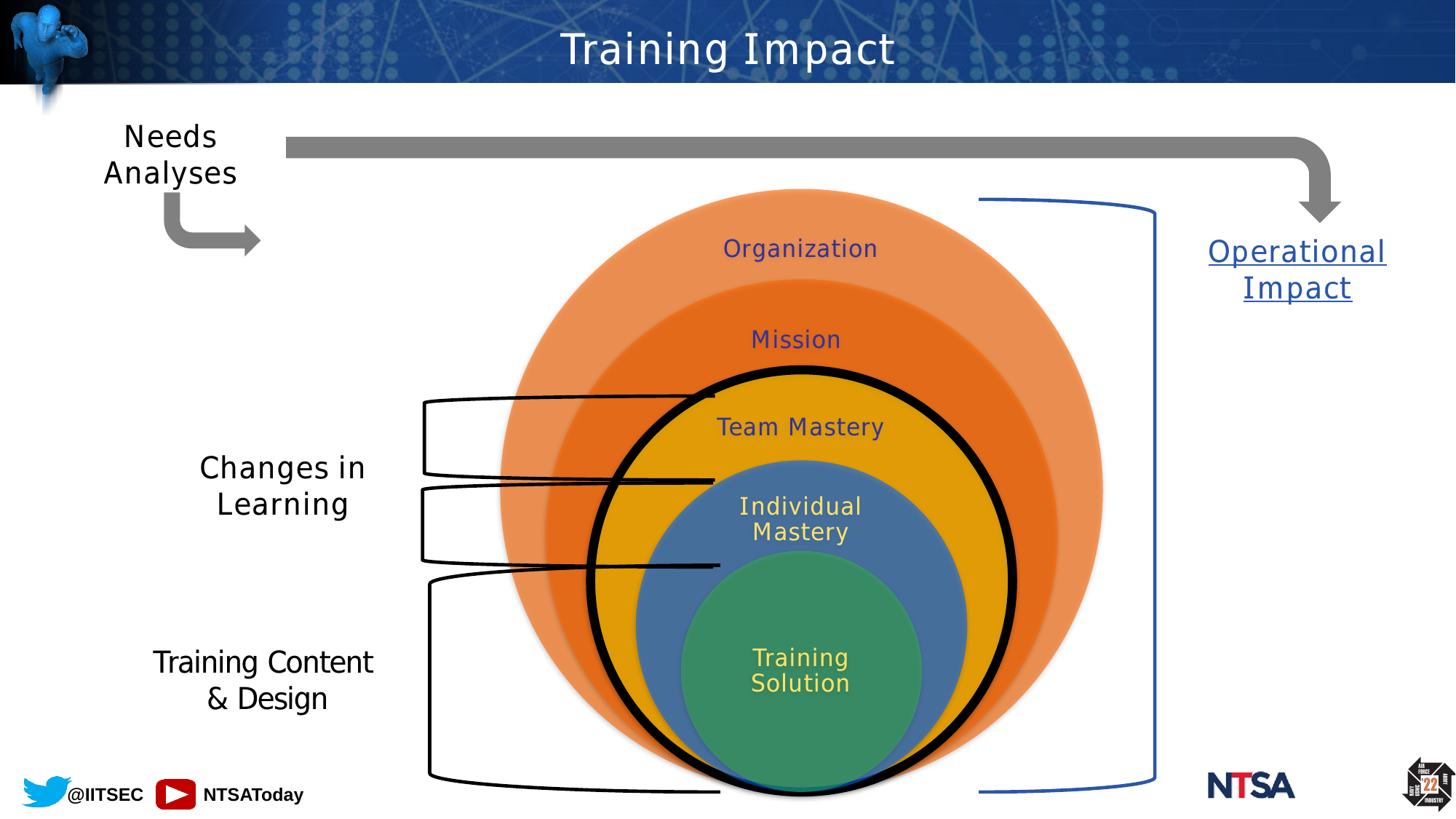

# Training Impact

Needs Analyses
Organization
Mission
Team Mastery
Individual Mastery
Training Solution

Operational Impact

Changes in Learning

Training Content
 & Design